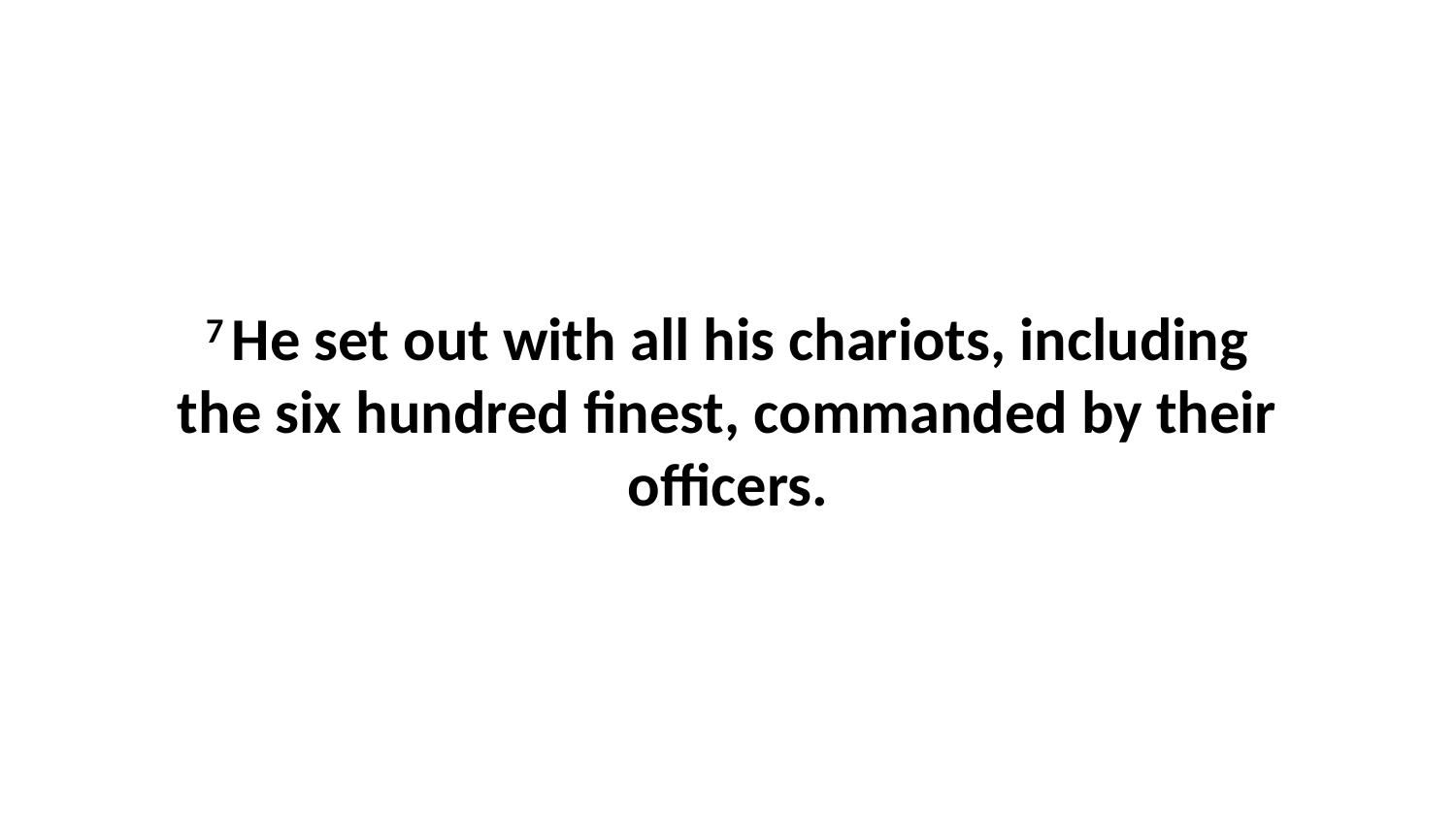

7 He set out with all his chariots, including the six hundred finest, commanded by their officers.